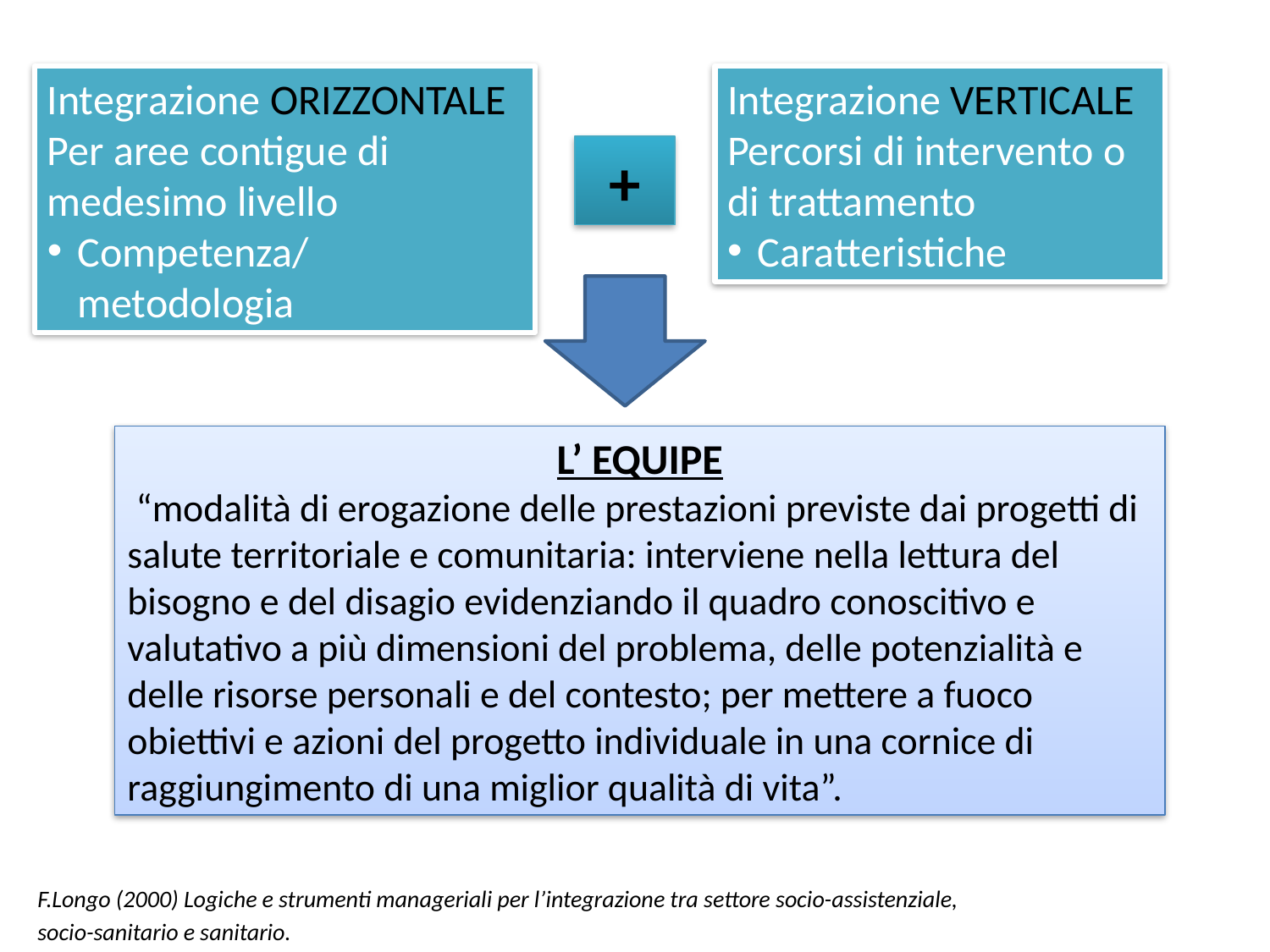

Integrazione ORIZZONTALE
Per aree contigue di medesimo livello
Competenza/metodologia
Integrazione VERTICALE
Percorsi di intervento o di trattamento
Caratteristiche
+

L’ EQUIPE
 “modalità di erogazione delle prestazioni previste dai progetti di salute territoriale e comunitaria: interviene nella lettura del bisogno e del disagio evidenziando il quadro conoscitivo e valutativo a più dimensioni del problema, delle potenzialità e delle risorse personali e del contesto; per mettere a fuoco obiettivi e azioni del progetto individuale in una cornice di raggiungimento di una miglior qualità di vita”.

F.Longo (2000) Logiche e strumenti manageriali per l’integrazione tra settore socio-assistenziale,
socio-sanitario e sanitario.